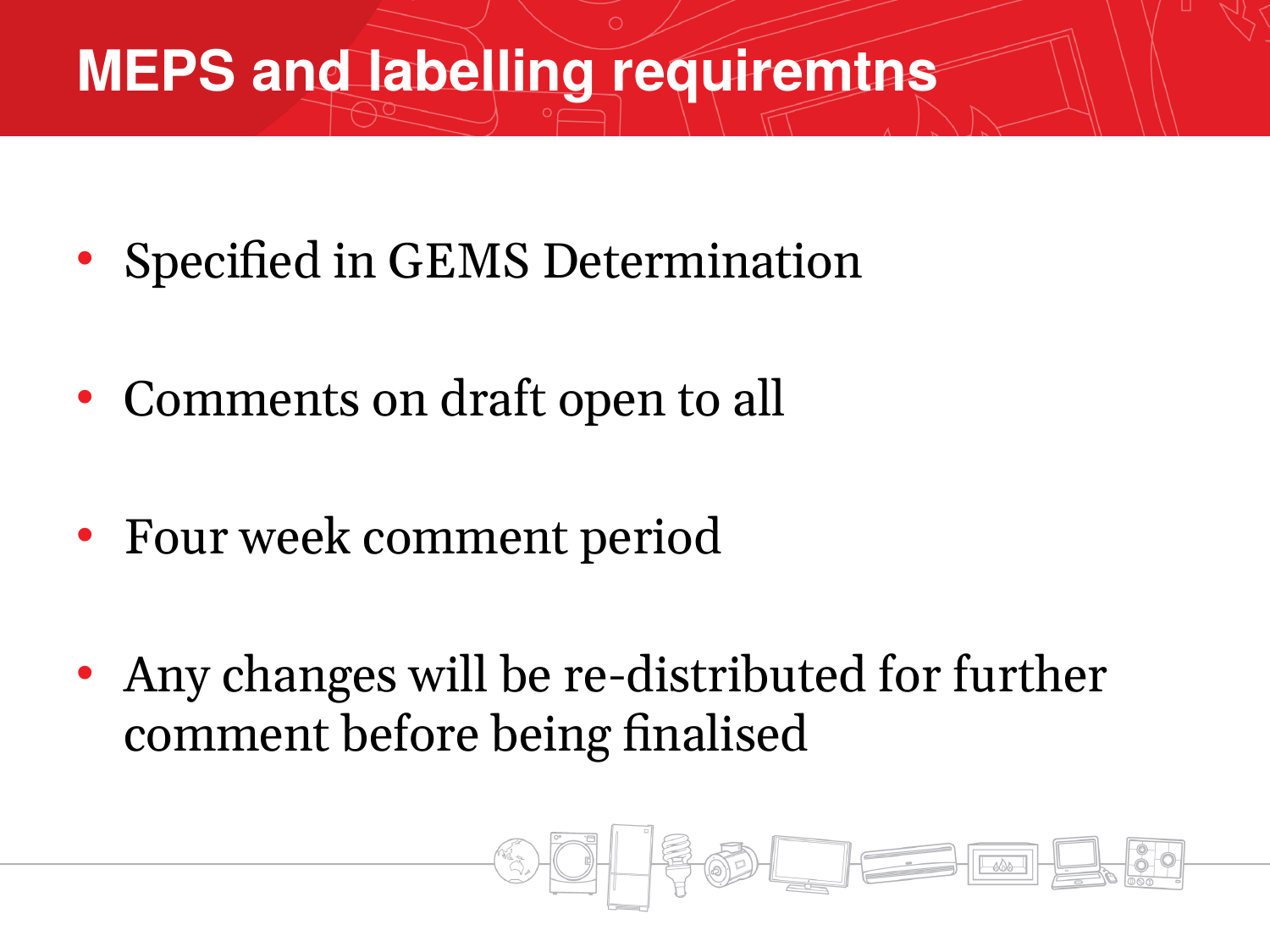

# MEPS and labelling requiremtns
Specified in GEMS Determination

Comments on draft open to all

Four week comment period

Any changes will be re-distributed for further comment before being finalised